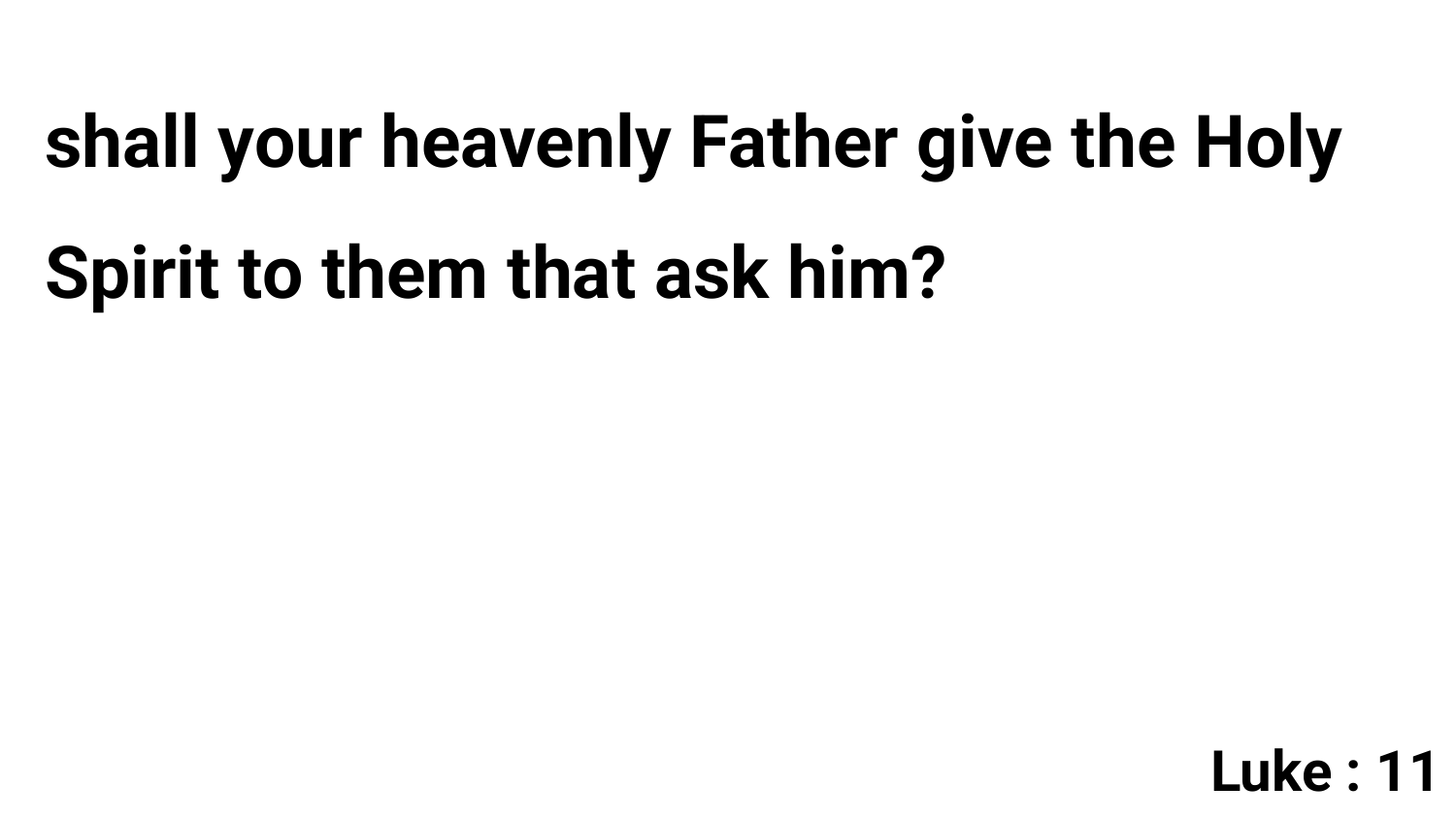

shall your heavenly Father give the Holy Spirit to them that ask him?
Luke : 11